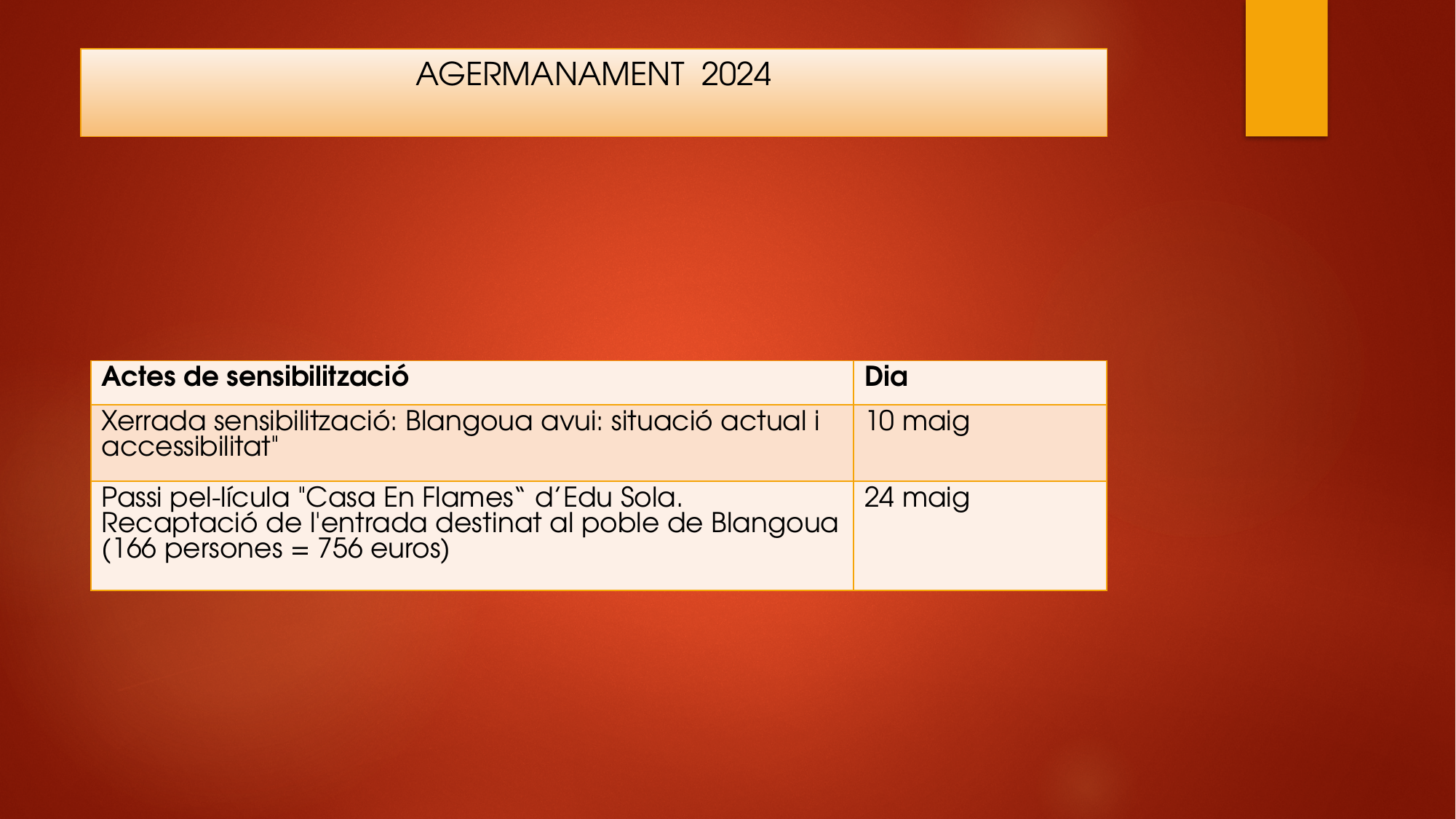

# AGERMANAMENT  2024
| Actes de sensibilització | Dia |
| --- | --- |
| Xerrada sensibilització: Blangoua avui: situació actual i accessibilitat" | 10 maig |
| Passi pel-lícula "Casa En Flames“ d’Edu Sola. Recaptació de l'entrada destinat al poble de Blangoua (166 persones = 756 euros) | 24 maig |
DES SIGNIFICATIVES 8M I 25N